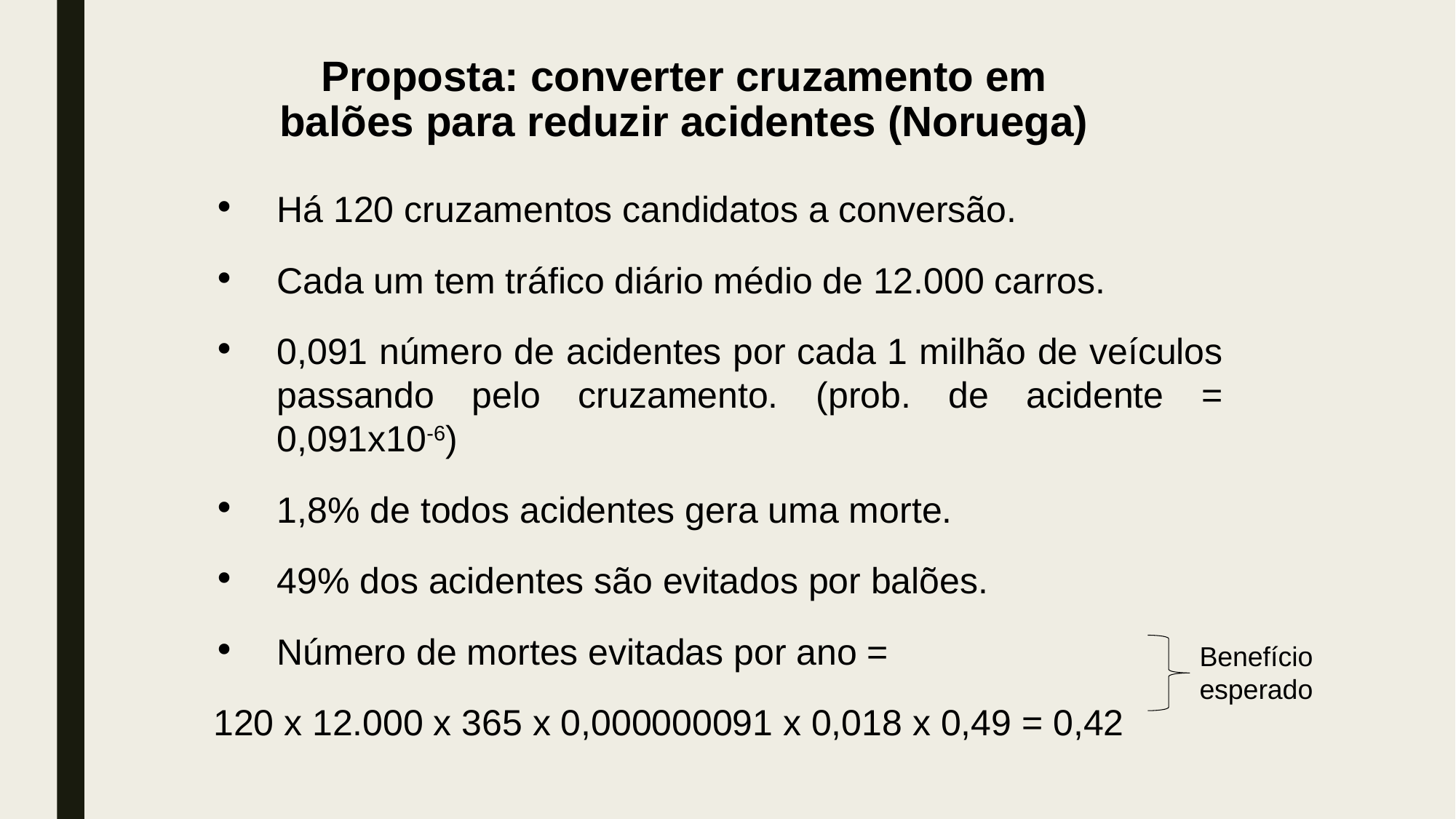

Proposta: converter cruzamento em balões para reduzir acidentes (Noruega)
Há 120 cruzamentos candidatos a conversão.
Cada um tem tráfico diário médio de 12.000 carros.
0,091 número de acidentes por cada 1 milhão de veículos passando pelo cruzamento. (prob. de acidente = 0,091x10-6)
1,8% de todos acidentes gera uma morte.
49% dos acidentes são evitados por balões.
Número de mortes evitadas por ano =
120 x 12.000 x 365 x 0,000000091 x 0,018 x 0,49 = 0,42
Benefício
esperado